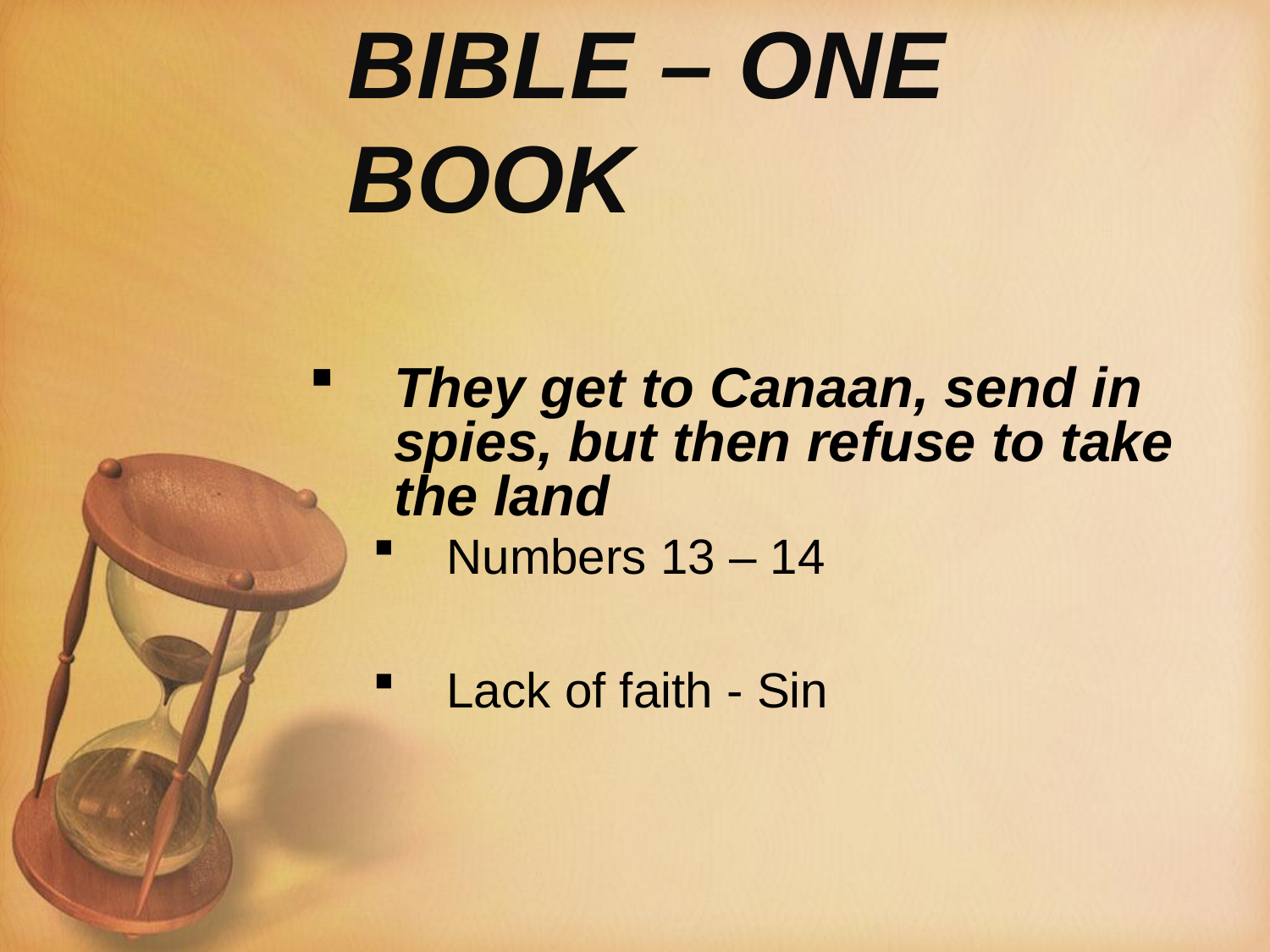

# BIBLE – ONE BOOK

They get to Canaan, send in spies, but then refuse to take the land
Numbers 13 – 14

Lack of faith - Sin